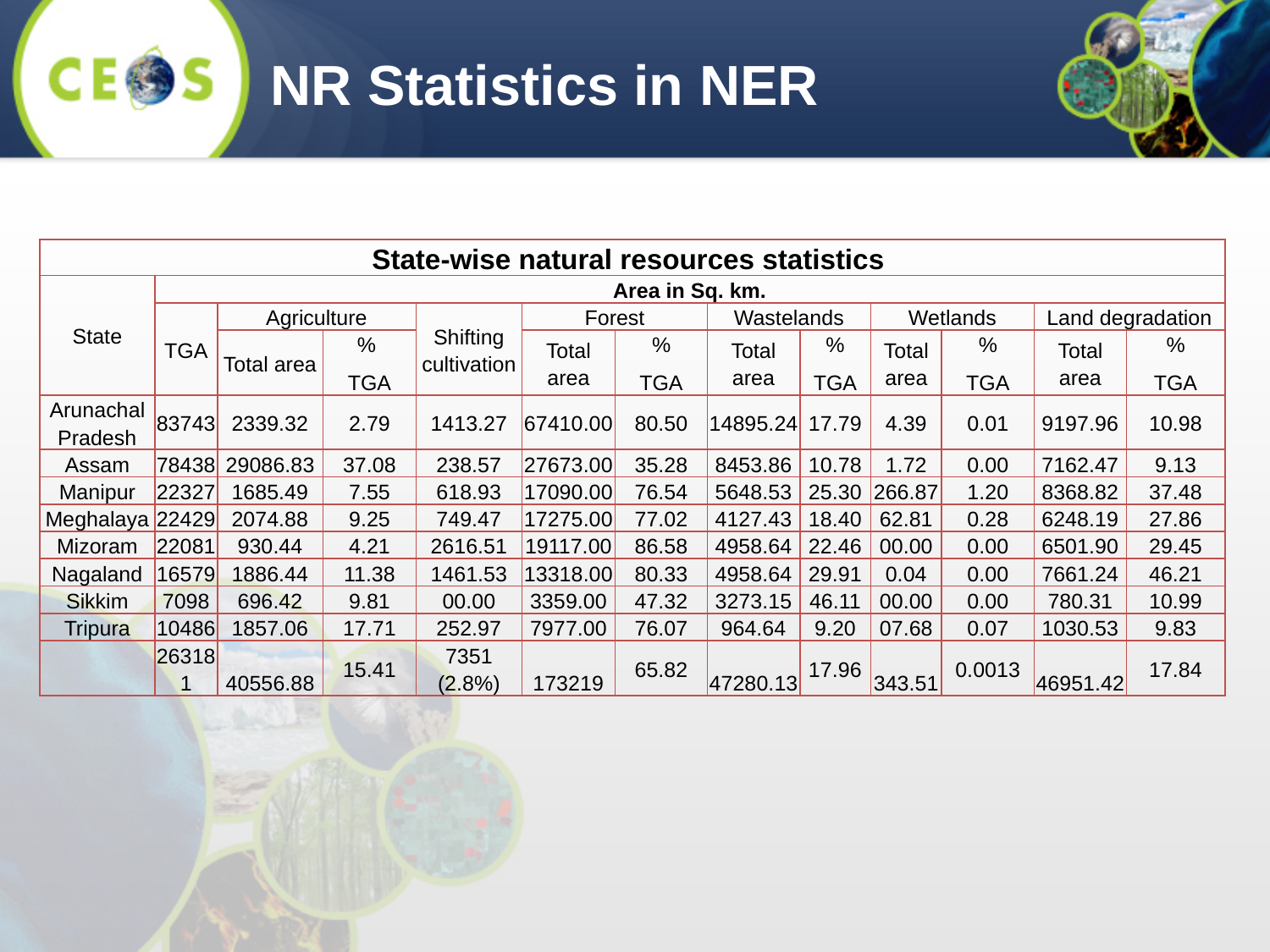

NR Statistics in NER
| State-wise natural resources statistics |  |  |  |  |  |  |  |  |  |  |  |  |
| --- | --- | --- | --- | --- | --- | --- | --- | --- | --- | --- | --- | --- |
| State | Area in Sq. km. |  |  |  |  |  |  |  |  |  |  |  |
|  | TGA | Agriculture |  | Shifting cultivation | Forest |  | Wastelands |  | Wetlands |  | Land degradation |  |
|  |  | Total area | % TGA |  | Total area | % TGA | Total area | % TGA | Total area | % TGA | Total area | % TGA |
| Arunachal Pradesh | 83743 | 2339.32 | 2.79 | 1413.27 | 67410.00 | 80.50 | 14895.24 | 17.79 | 4.39 | 0.01 | 9197.96 | 10.98 |
| Assam | 78438 | 29086.83 | 37.08 | 238.57 | 27673.00 | 35.28 | 8453.86 | 10.78 | 1.72 | 0.00 | 7162.47 | 9.13 |
| Manipur | 22327 | 1685.49 | 7.55 | 618.93 | 17090.00 | 76.54 | 5648.53 | 25.30 | 266.87 | 1.20 | 8368.82 | 37.48 |
| Meghalaya | 22429 | 2074.88 | 9.25 | 749.47 | 17275.00 | 77.02 | 4127.43 | 18.40 | 62.81 | 0.28 | 6248.19 | 27.86 |
| Mizoram | 22081 | 930.44 | 4.21 | 2616.51 | 19117.00 | 86.58 | 4958.64 | 22.46 | 00.00 | 0.00 | 6501.90 | 29.45 |
| Nagaland | 16579 | 1886.44 | 11.38 | 1461.53 | 13318.00 | 80.33 | 4958.64 | 29.91 | 0.04 | 0.00 | 7661.24 | 46.21 |
| Sikkim | 7098 | 696.42 | 9.81 | 00.00 | 3359.00 | 47.32 | 3273.15 | 46.11 | 00.00 | 0.00 | 780.31 | 10.99 |
| Tripura | 10486 | 1857.06 | 17.71 | 252.97 | 7977.00 | 76.07 | 964.64 | 9.20 | 07.68 | 0.07 | 1030.53 | 9.83 |
|  | 263181 | 40556.88 | 15.41 | 7351 (2.8%) | 173219 | 65.82 | 47280.13 | 17.96 | 343.51 | 0.0013 | 46951.42 | 17.84 |